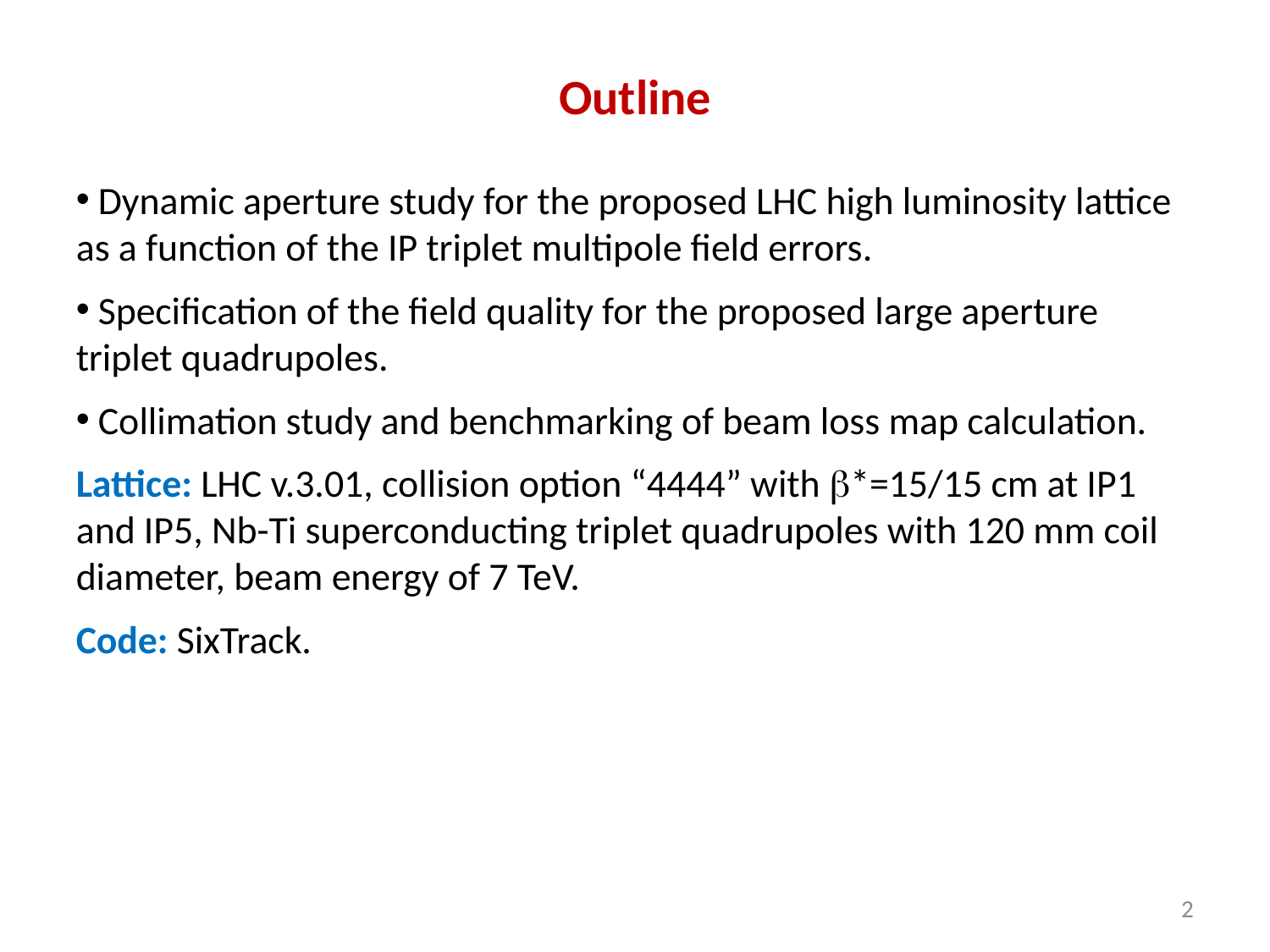

# Outline
 Dynamic aperture study for the proposed LHC high luminosity lattice as a function of the IP triplet multipole field errors.

 Specification of the field quality for the proposed large aperture triplet quadrupoles.

 Collimation study and benchmarking of beam loss map calculation.

Lattice: LHC v.3.01, collision option “4444” with β*=15/15 cm at IP1 and IP5, Nb-Ti superconducting triplet quadrupoles with 120 mm coil diameter, beam energy of 7 TeV.

Code: SixTrack.
2